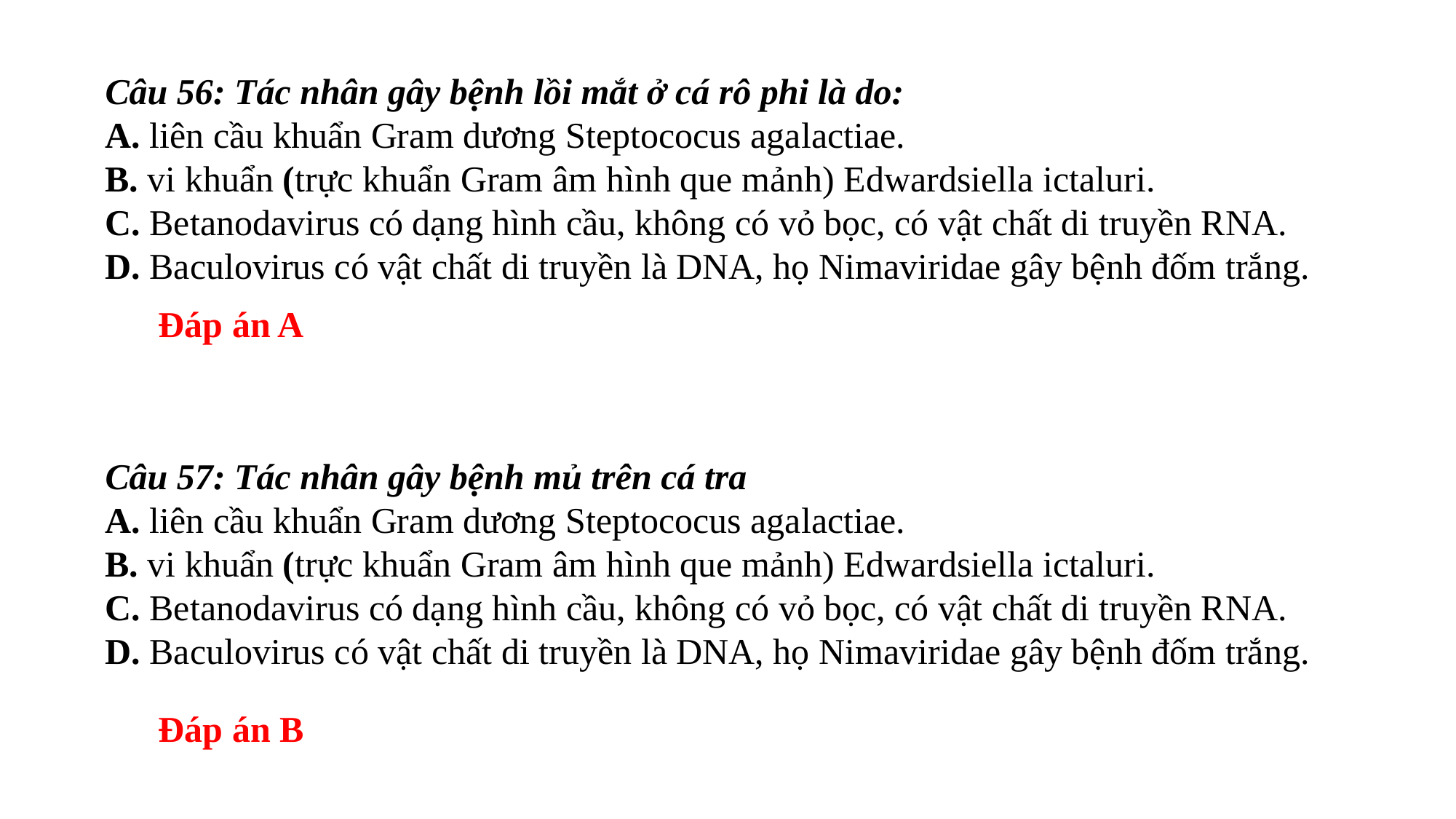

Câu 56: Tác nhân gây bệnh lồi mắt ở cá rô phi là do:
A. liên cầu khuẩn Gram dương Steptococus agalactiae.
B. vi khuẩn (trực khuẩn Gram âm hình que mảnh) Edwardsiella ictaluri.
C. Betanodavirus có dạng hình cầu, không có vỏ bọc, có vật chất di truyền RNA.
D. Baculovirus có vật chất di truyền là DNA, họ Nimaviridae gây bệnh đốm trắng.
Đáp án A
Câu 57: Tác nhân gây bệnh mủ trên cá tra
A. liên cầu khuẩn Gram dương Steptococus agalactiae.
B. vi khuẩn (trực khuẩn Gram âm hình que mảnh) Edwardsiella ictaluri.
C. Betanodavirus có dạng hình cầu, không có vỏ bọc, có vật chất di truyền RNA.
D. Baculovirus có vật chất di truyền là DNA, họ Nimaviridae gây bệnh đốm trắng.
Đáp án B